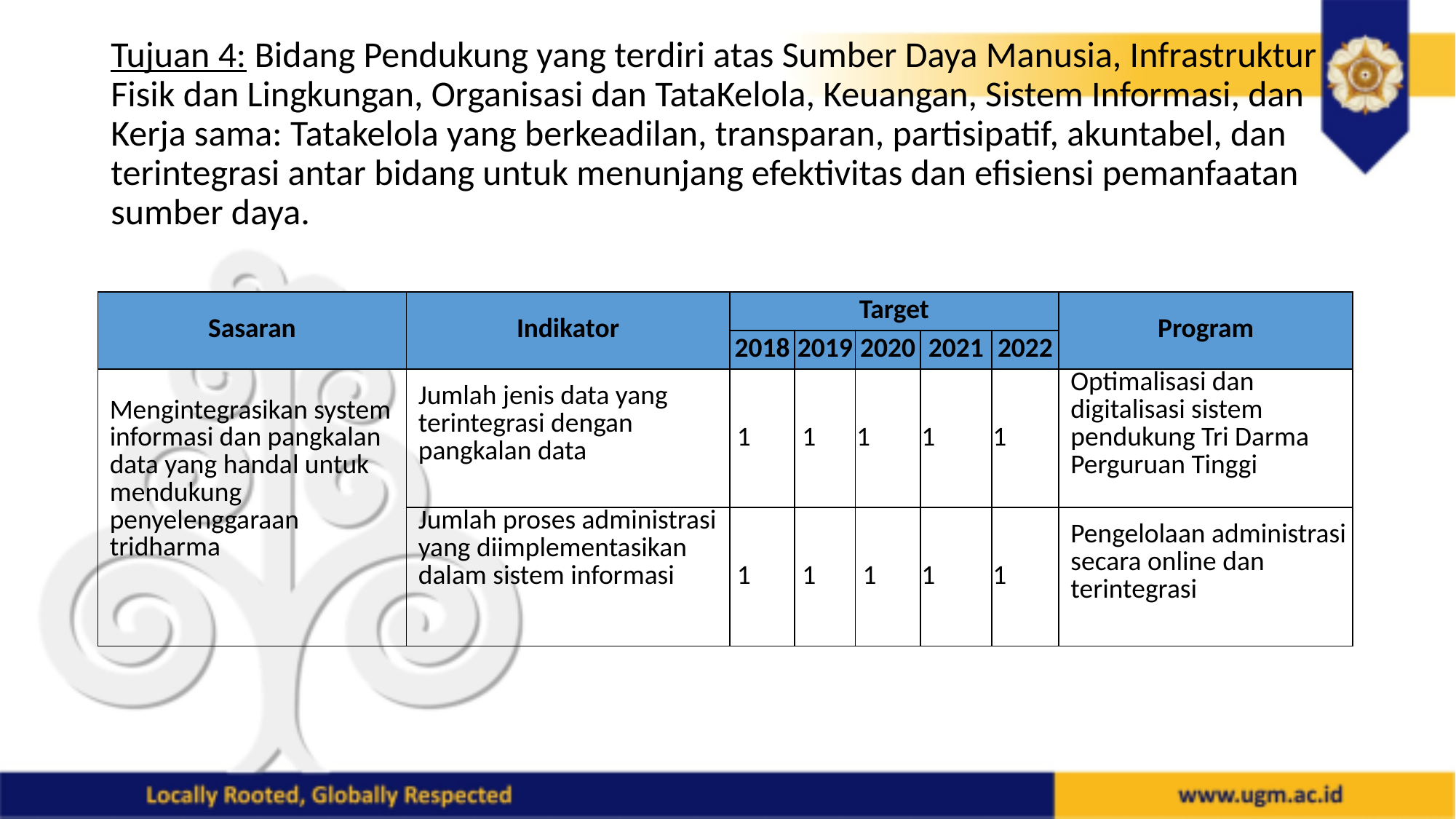

# Tujuan 4: Bidang Pendukung yang terdiri atas Sumber Daya Manusia, Infrastruktur Fisik dan Lingkungan, Organisasi dan TataKelola, Keuangan, Sistem Informasi, dan Kerja sama: Tatakelola yang berkeadilan, transparan, partisipatif, akuntabel, dan terintegrasi antar bidang untuk menunjang efektivitas dan efisiensi pemanfaatan sumber daya.
| Sasaran | Indikator | Target |  |  |  |  | Program |
| --- | --- | --- | --- | --- | --- | --- | --- |
|  |  | 2018 | 2019 | 2020 | 2021 | 2022 |  |
| Mengintegrasikan system informasi dan pangkalan data yang handal untuk mendukung penyelenggaraan tridharma | Jumlah jenis data yang terintegrasi dengan pangkalan data | 1 | 1 | 1 | 1 | 1 | Optimalisasi dan digitalisasi sistem pendukung Tri Darma Perguruan Tinggi |
|  | Jumlah proses administrasi yang diimplementasikan dalam sistem informasi | 1 | 1 | 1 | 1 | 1 | Pengelolaan administrasi secara online dan terintegrasi |